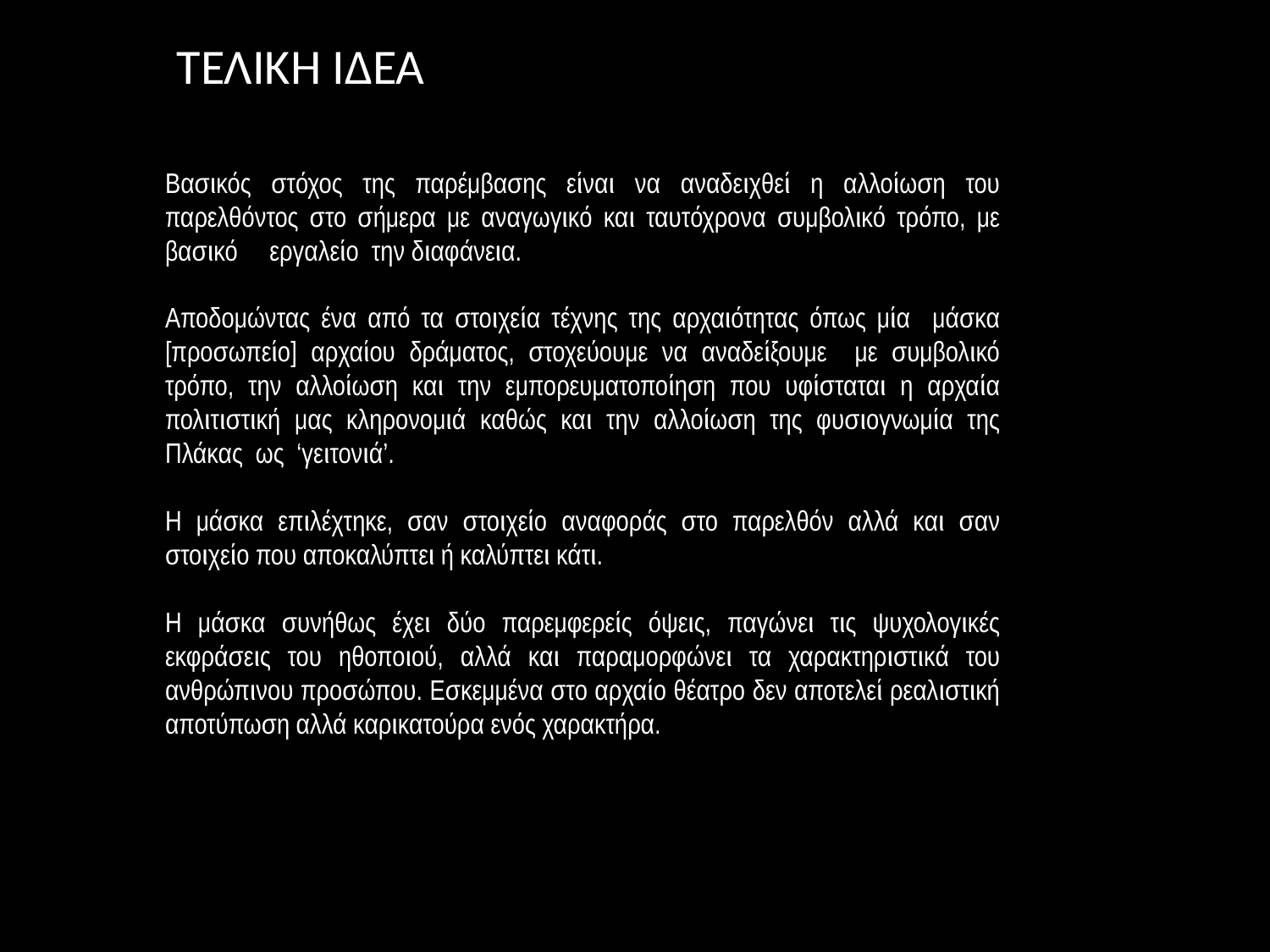

ΤΕΛΙΚΗ ΙΔΕΑ
Βασικός στόχος της παρέμβασης είναι να αναδειχθεί η αλλοίωση του παρελθόντος στο σήμερα με αναγωγικό και ταυτόχρονα συμβολικό τρόπο, με βασικό     εργαλείο  την διαφάνεια.

Αποδομώντας ένα από τα στοιχεία τέχνης της αρχαιότητας όπως μία  μάσκα [προσωπείο] αρχαίου δράματος, στοχεύουμε να αναδείξουμε  με συμβολικό τρόπο, την αλλοίωση και την εμπορευματοποίηση που υφίσταται η αρχαία πολιτιστική μας κληρονομιά καθώς και την αλλοίωση της φυσιογνωμία της Πλάκας  ως  ‘γειτονιά’.

Η μάσκα επιλέχτηκε, σαν στοιχείο αναφοράς στο παρελθόν αλλά και σαν στοιχείο που αποκαλύπτει ή καλύπτει κάτι.

Η μάσκα συνήθως έχει δύο παρεμφερείς όψεις, παγώνει τις ψυχολογικές εκφράσεις του ηθοποιού, αλλά και παραμορφώνει τα χαρακτηριστικά του ανθρώπινου προσώπου. Εσκεμμένα στο αρχαίο θέατρο δεν αποτελεί ρεαλιστική αποτύπωση αλλά καρικατούρα ενός χαρακτήρα.